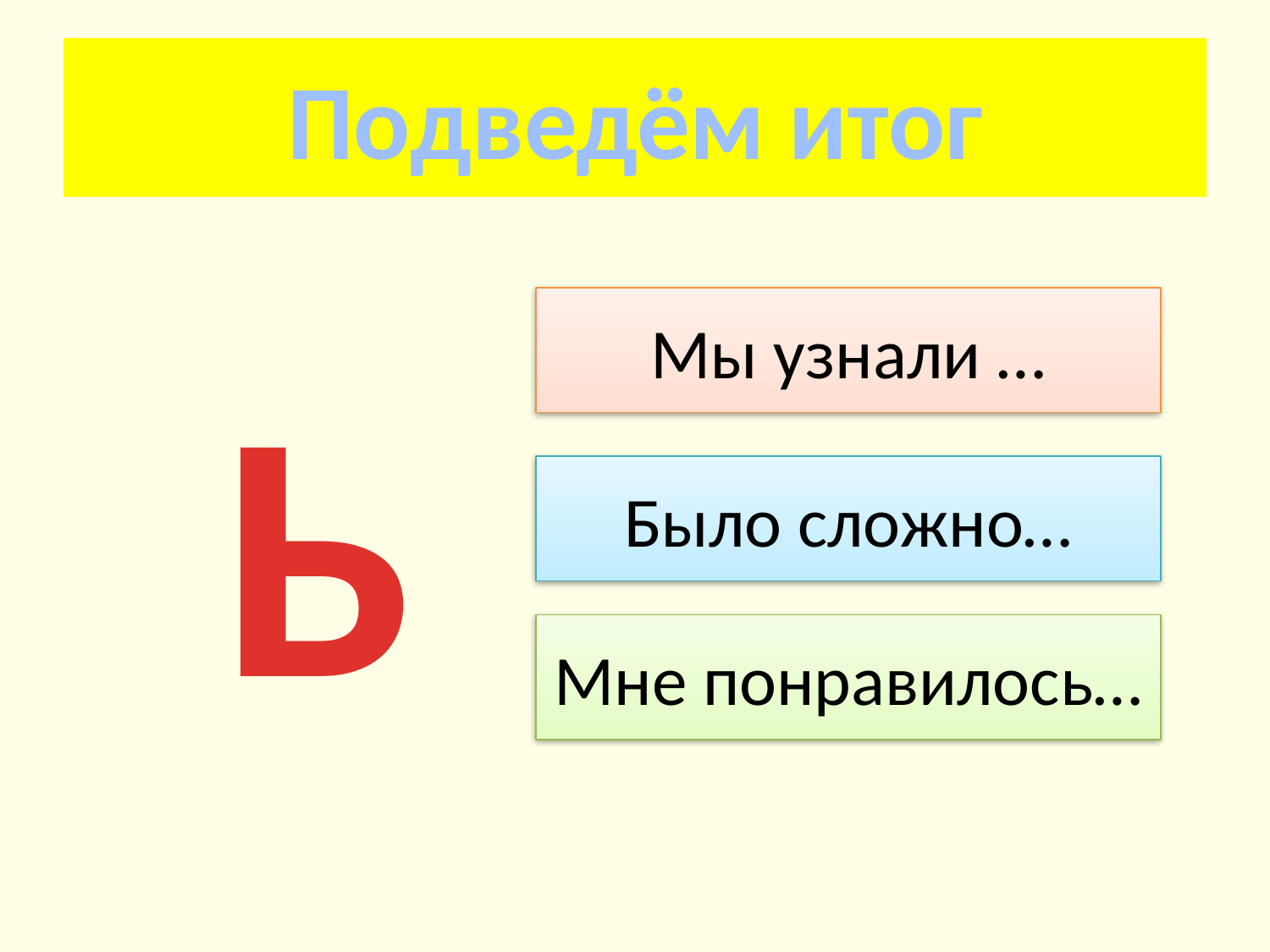

# Подведём итог

Мы узнали …
Ь
Было сложно…
Мне понравилось…